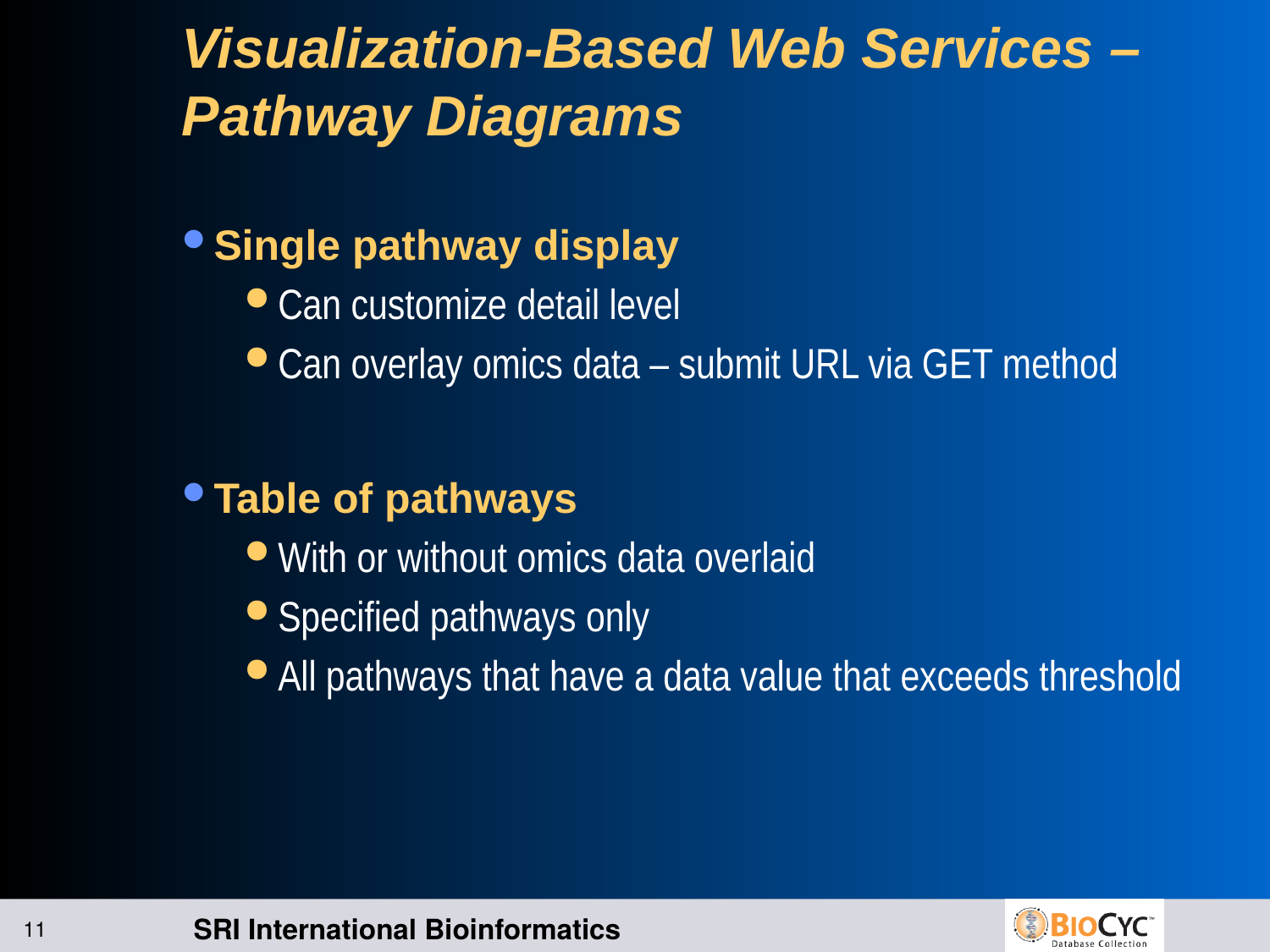

# Visualization-Based Web Services – Pathway Diagrams
Single pathway display
Can customize detail level
Can overlay omics data – submit URL via GET method

Table of pathways
With or without omics data overlaid
Specified pathways only
All pathways that have a data value that exceeds threshold